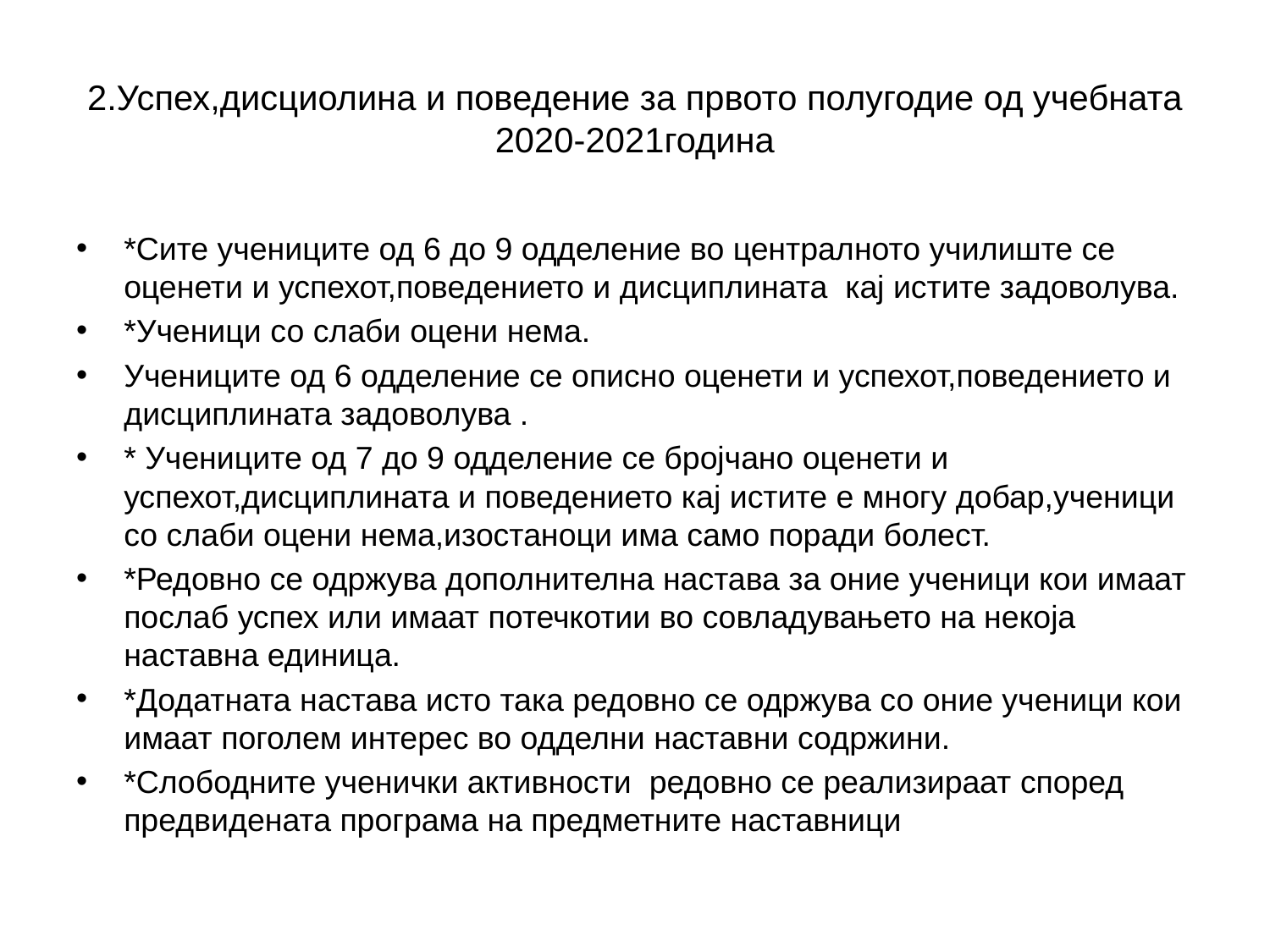

# 2.Успех,дисциолина и поведение за првото полугодие од учебната 2020-2021година
*Сите учениците од 6 до 9 одделение во централното училиште се оценети и успехот,поведението и дисциплината  кај истите задоволува.
*Ученици со слаби оцени нема.
Учениците од 6 одделение се описно оценети и успехот,поведението и дисциплината задоволува .
* Учениците од 7 до 9 одделение се бројчано оценети и успехот,дисциплината и поведението кај истите е многу добар,ученици со слаби оцени нема,изостаноци има само поради болест.
*Редовно се одржува дополнителна настава за оние ученици кои имаат послаб успех или имаат потечкотии во совладувањето на некоја наставна единица.
*Додатната настава исто така редовно се одржува со оние ученици кои имаат поголем интерес во одделни наставни содржини.
*Слободните ученички активности  редовно се реализираат според предвидената програма на предметните наставници